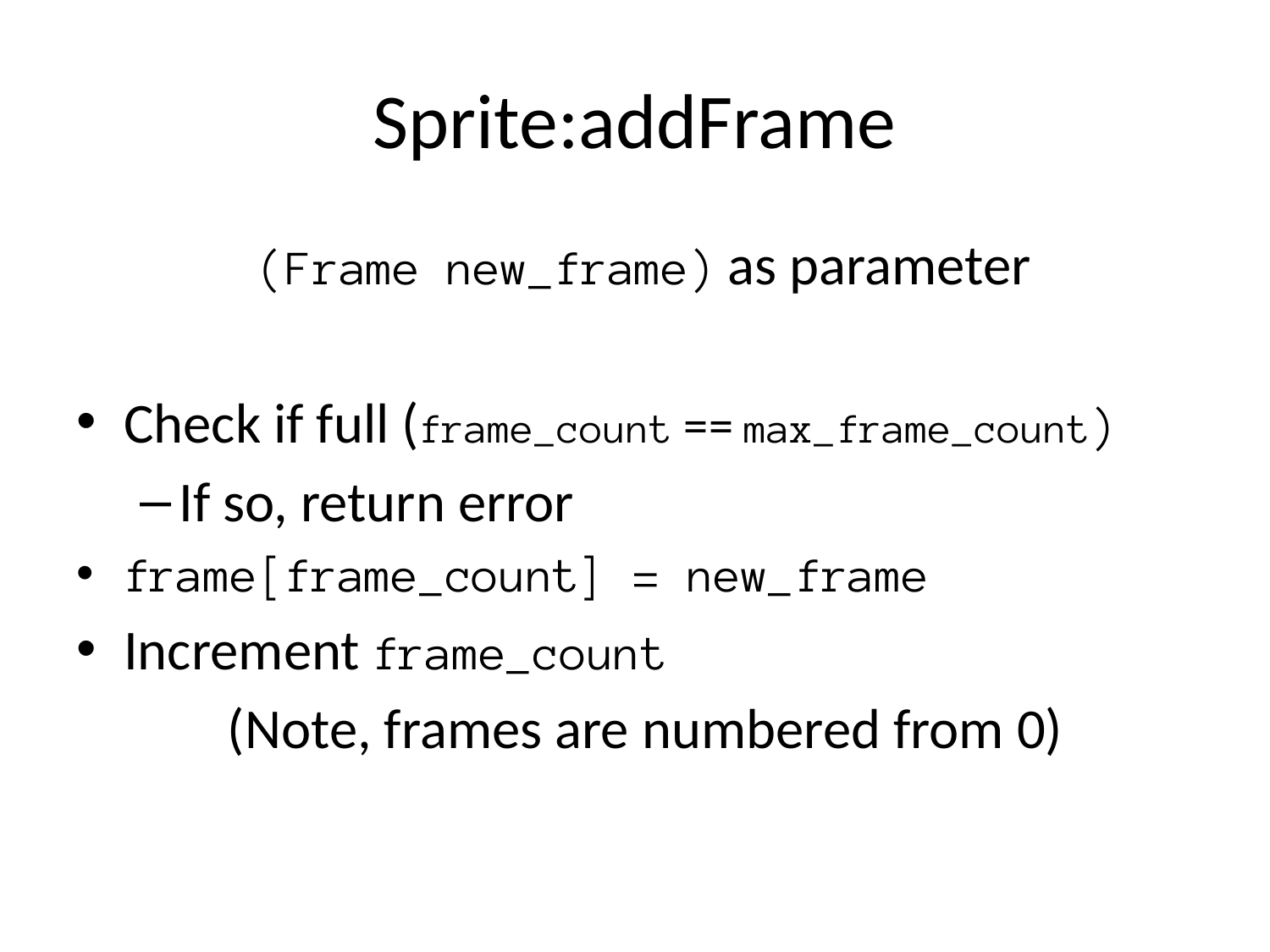

# Sprite:addFrame
(Frame new_frame) as parameter

Check if full (frame_count == max_frame_count)
If so, return error
frame[frame_count] = new_frame
Increment frame_count
(Note, frames are numbered from 0)